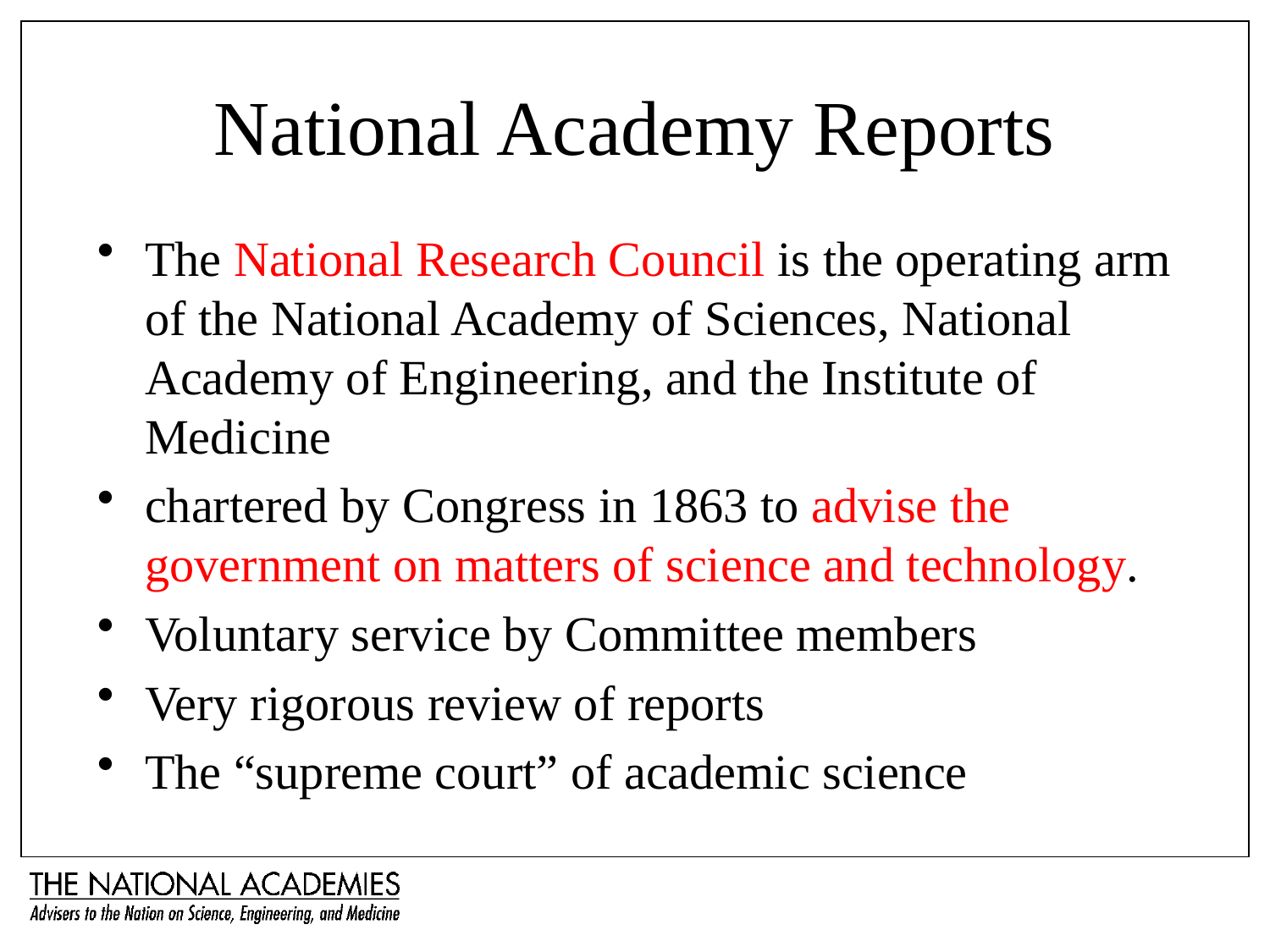

# National Academy Reports
The National Research Council is the operating arm of the National Academy of Sciences, National Academy of Engineering, and the Institute of Medicine
chartered by Congress in 1863 to advise the government on matters of science and technology.
Voluntary service by Committee members
Very rigorous review of reports
The “supreme court” of academic science